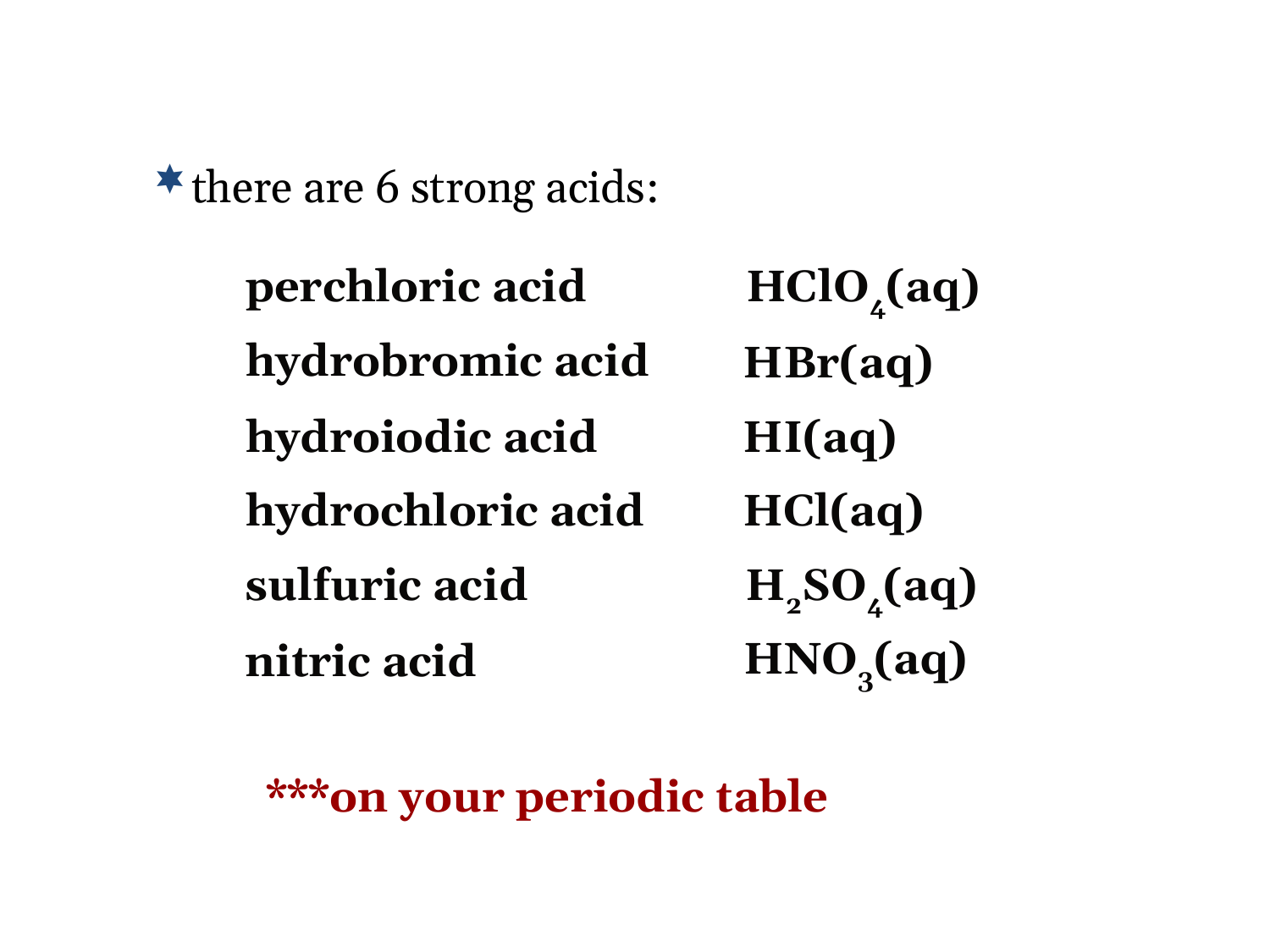

there are 6 strong acids:
perchloric acid
HClO4(aq)
hydrobromic acid
HBr(aq)
hydroiodic acid
HI(aq)
hydrochloric acid
HCl(aq)
sulfuric acid
H2SO4(aq)
HNO3(aq)
nitric acid
***on your periodic table